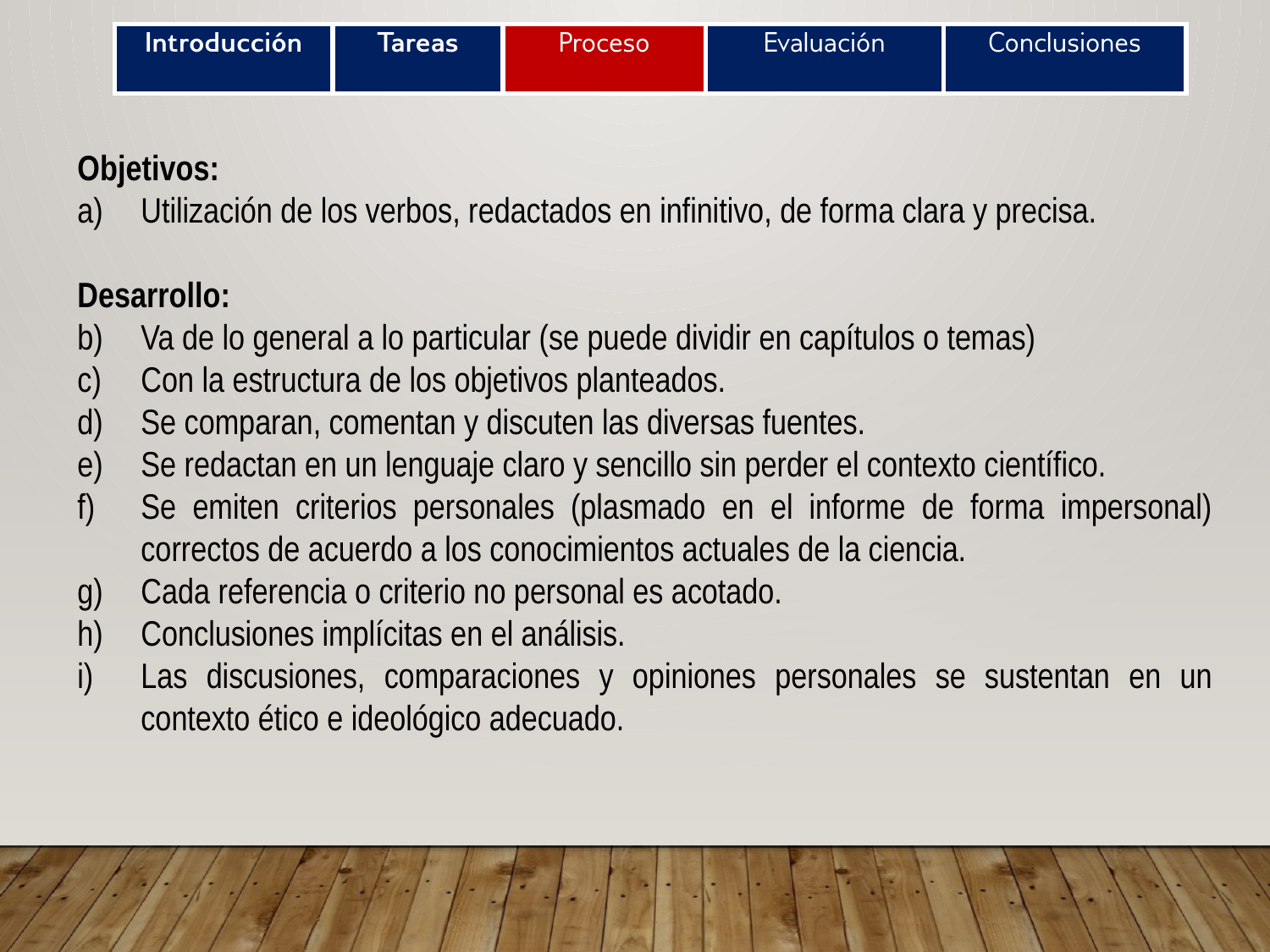

| Introducción | Tareas | Proceso | Evaluación | Conclusiones |
| --- | --- | --- | --- | --- |

Objetivos:
Utilización de los verbos, redactados en infinitivo, de forma clara y precisa.

Desarrollo:
Va de lo general a lo particular (se puede dividir en capítulos o temas)
Con la estructura de los objetivos planteados.
Se comparan, comentan y discuten las diversas fuentes.
Se redactan en un lenguaje claro y sencillo sin perder el contexto científico.
Se emiten criterios personales (plasmado en el informe de forma impersonal) correctos de acuerdo a los conocimientos actuales de la ciencia.
Cada referencia o criterio no personal es acotado.
Conclusiones implícitas en el análisis.
Las discusiones, comparaciones y opiniones personales se sustentan en un contexto ético e ideológico adecuado.